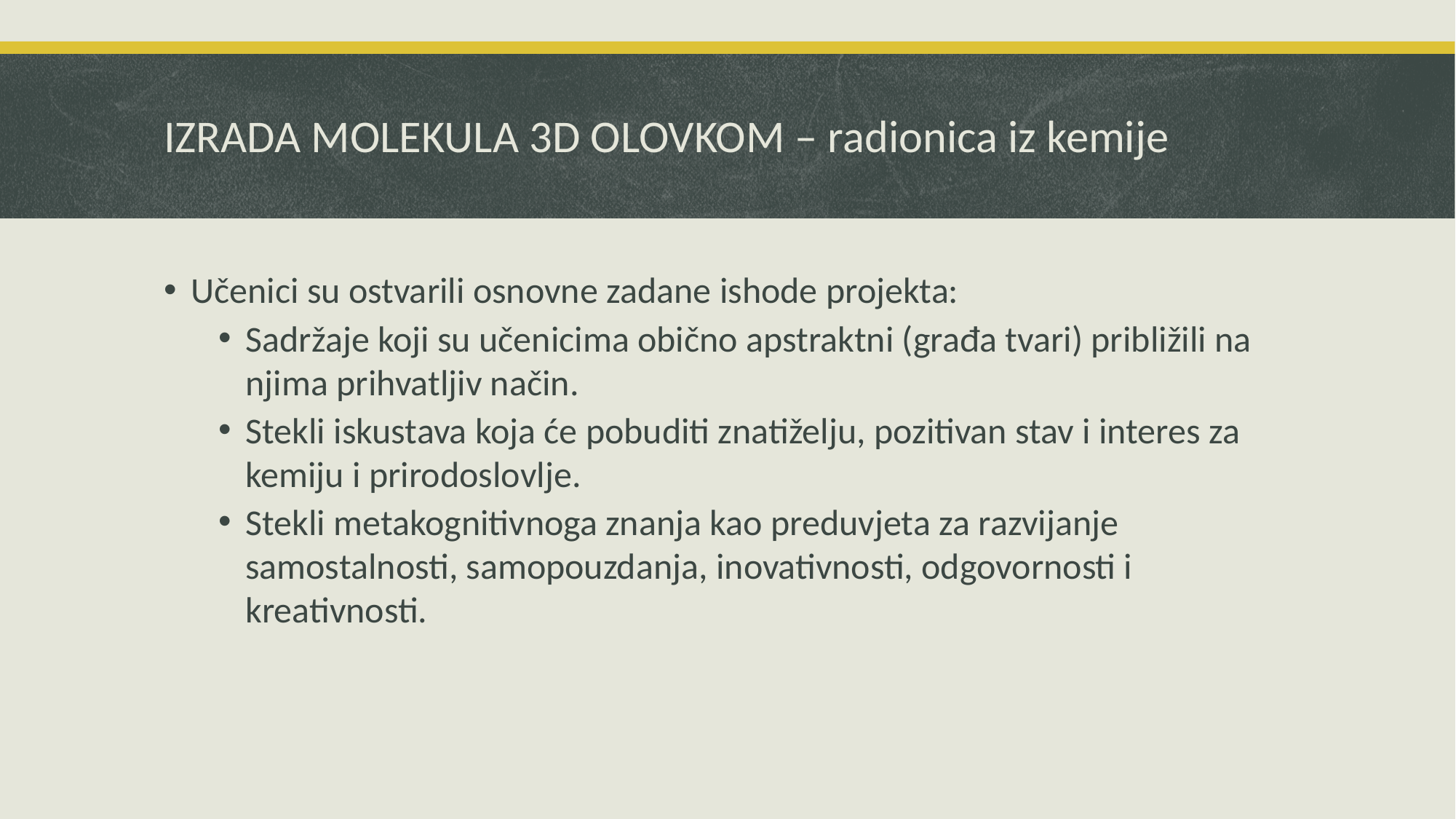

# IZRADA MOLEKULA 3D OLOVKOM – radionica iz kemije
Učenici su ostvarili osnovne zadane ishode projekta:
Sadržaje koji su učenicima obično apstraktni (građa tvari) približili na njima prihvatljiv način.
Stekli iskustava koja će pobuditi znatiželju, pozitivan stav i interes za kemiju i prirodoslovlje.
Stekli metakognitivnoga znanja kao preduvjeta za razvijanje samostalnosti, samopouzdanja, inovativnosti, odgovornosti i kreativnosti.